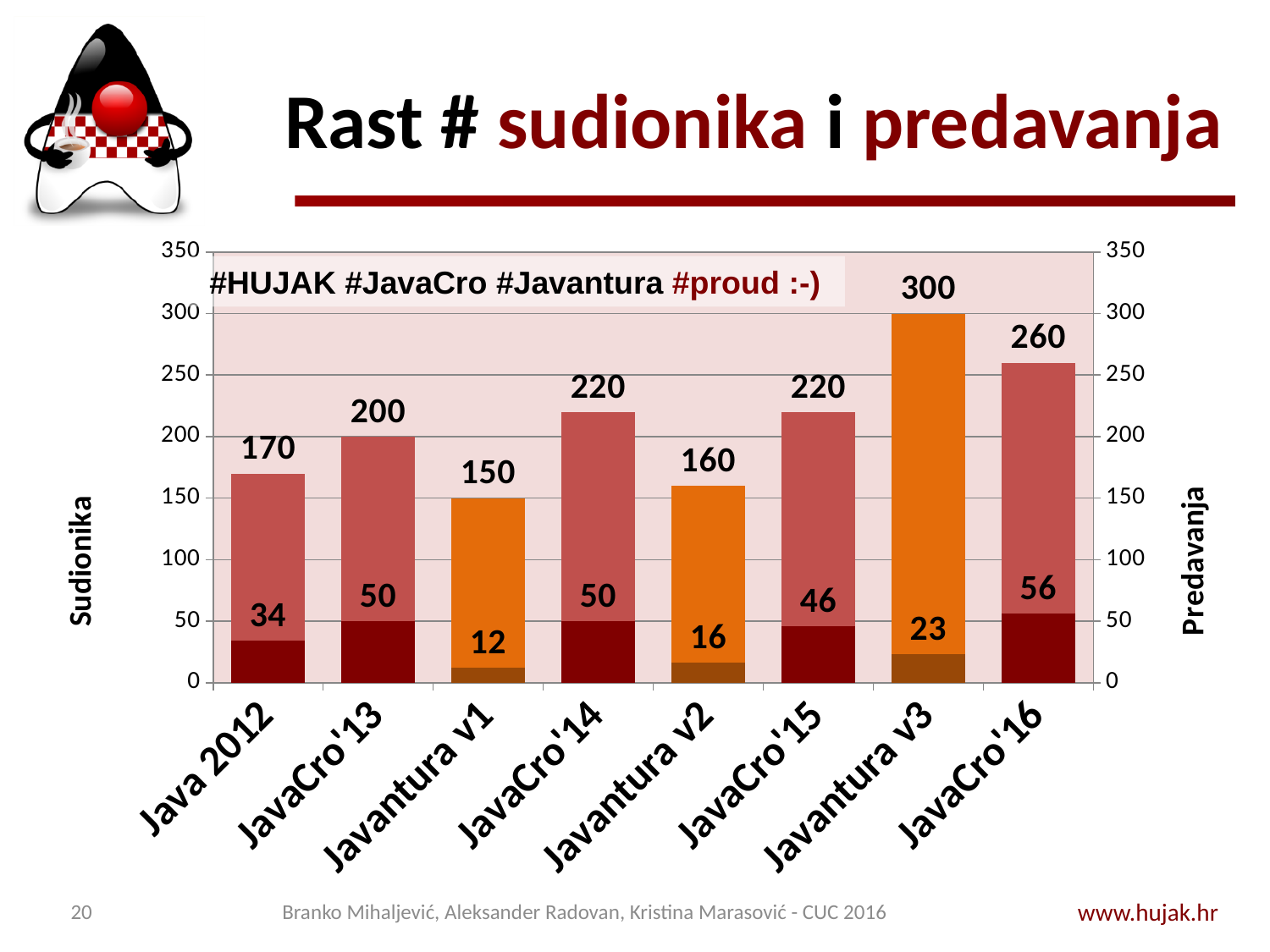

# Rast # sudionika i predavanja

### Chart

| Category | Attendees | Sessions |
|---|---|---|
| Java 2012 | 170.0 | 34.0 |
| JavaCro'13 | 200.0 | 50.0 |
| Javantura v1 | 150.0 | 12.0 |
| JavaCro'14 | 220.0 | 50.0 |
| Javantura v2 | 160.0 | 16.0 |
| JavaCro'15 | 220.0 | 46.0 |
| Javantura v3 | 300.0 | 23.0 |
| JavaCro'16 | 260.0 | 56.0 |
#HUJAK #JavaCro #Javantura #proud :-)
20
Branko Mihaljević, Aleksander Radovan, Kristina Marasović - CUC 2016
www.hujak.hr